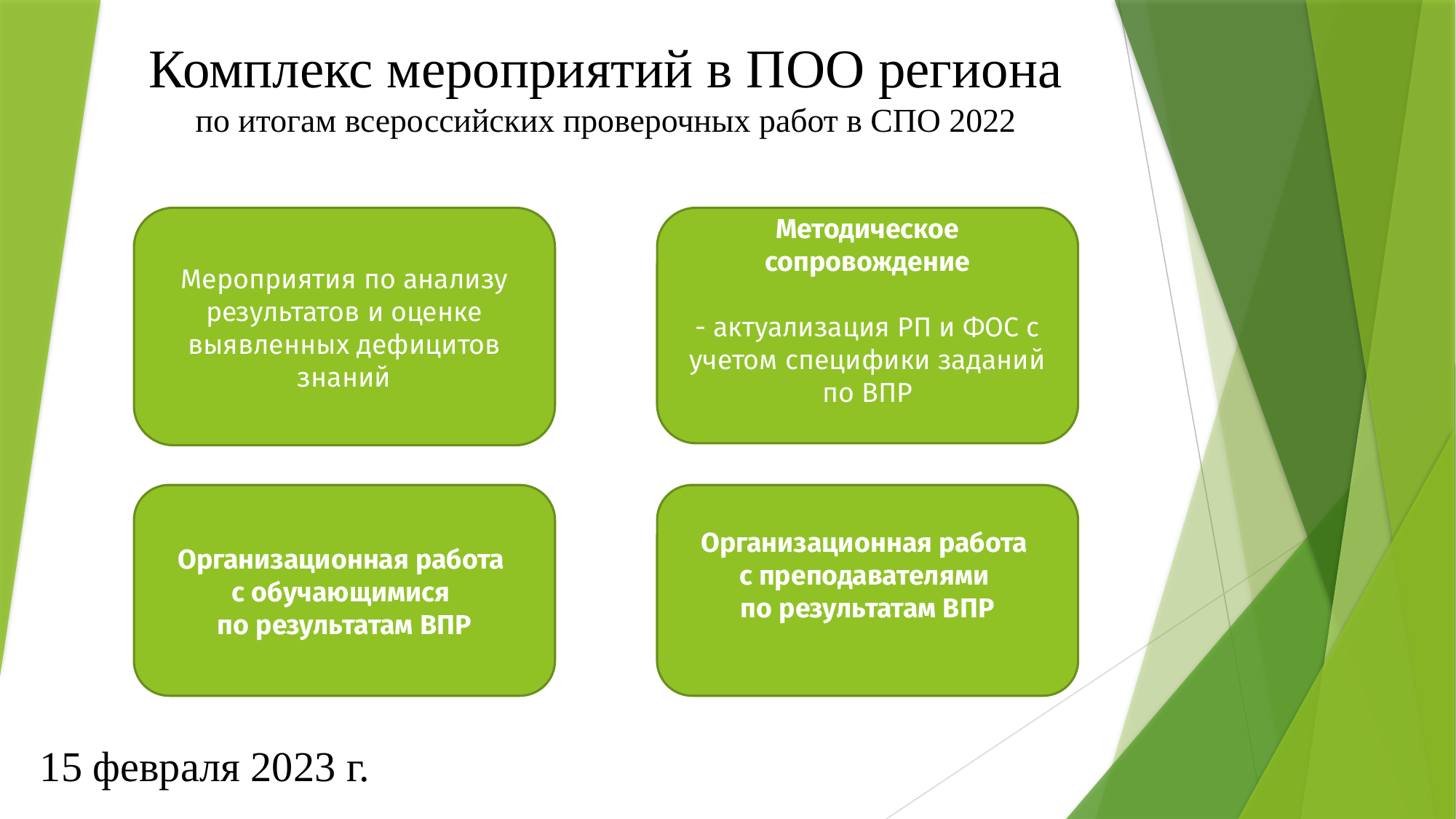

Комплекс мероприятий в ПОО региона
по итогам всероссийских проверочных работ в СПО 2022
Мероприятия по анализу результатов и оценке выявленных дефицитов знаний
Методическое сопровождение

- актуализация РП и ФОС с учетом специфики заданий по ВПР

Организационная работа
с обучающимися
по результатам ВПР
Организационная работа
с преподавателями
по результатам ВПР

15 февраля 2023 г.